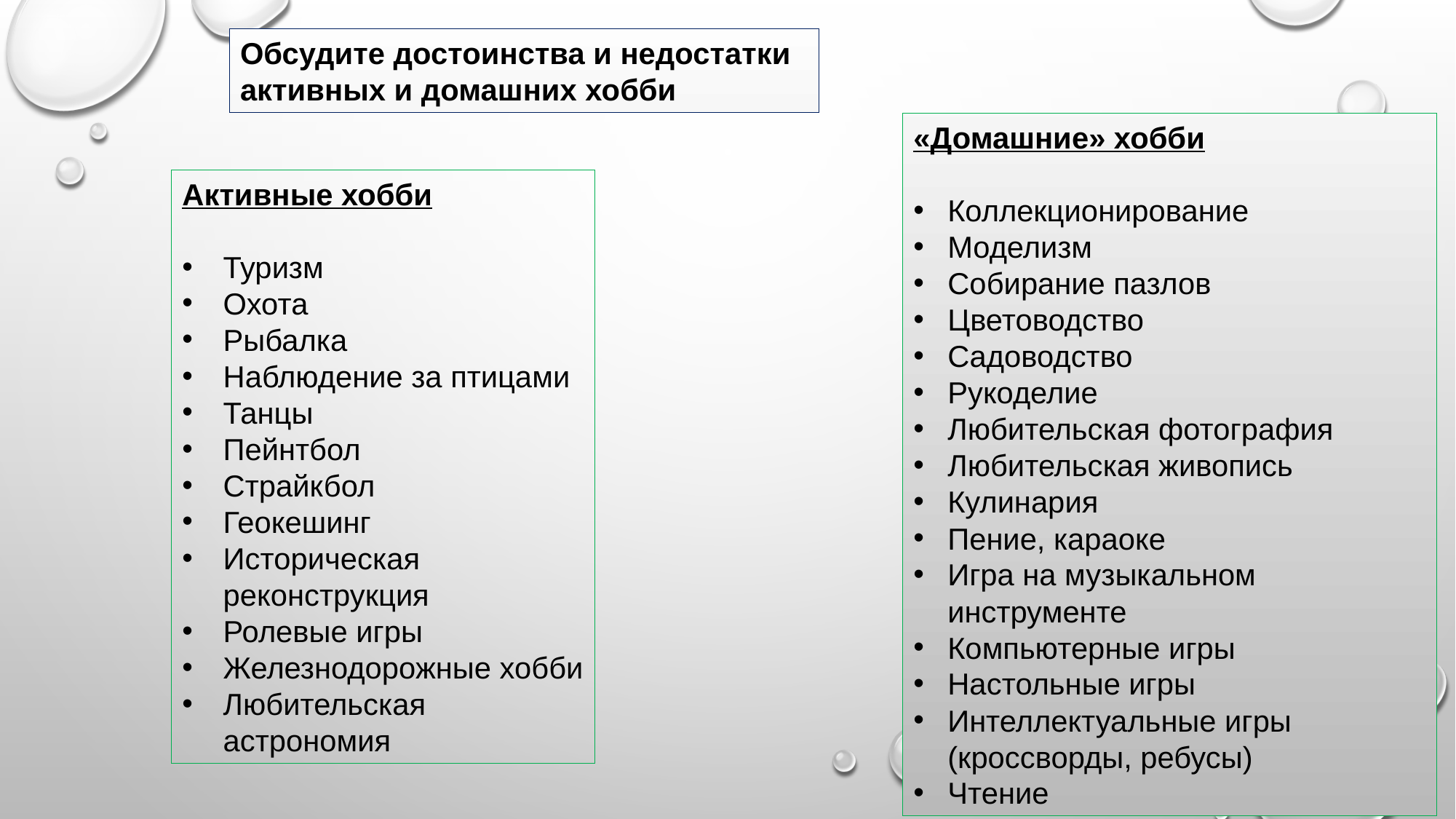

Обсудите достоинства и недостатки активных и домашних хобби
«Домашние» хобби

Коллекционирование
Моделизм
Собирание пазлов
Цветоводство
Садоводство
Рукоделие
Любительская фотография
Любительская живопись
Кулинария
Пение, караоке
Игра на музыкальном инструменте
Компьютерные игры
Настольные игры
Интеллектуальные игры (кроссворды, ребусы)
Чтение
Активные хобби

Туризм
Охота
Рыбалка
Наблюдение за птицами
Танцы
Пейнтбол
Страйкбол
Геокешинг
Историческая реконструкция
Ролевые игры
Железнодорожные хобби
Любительская астрономия